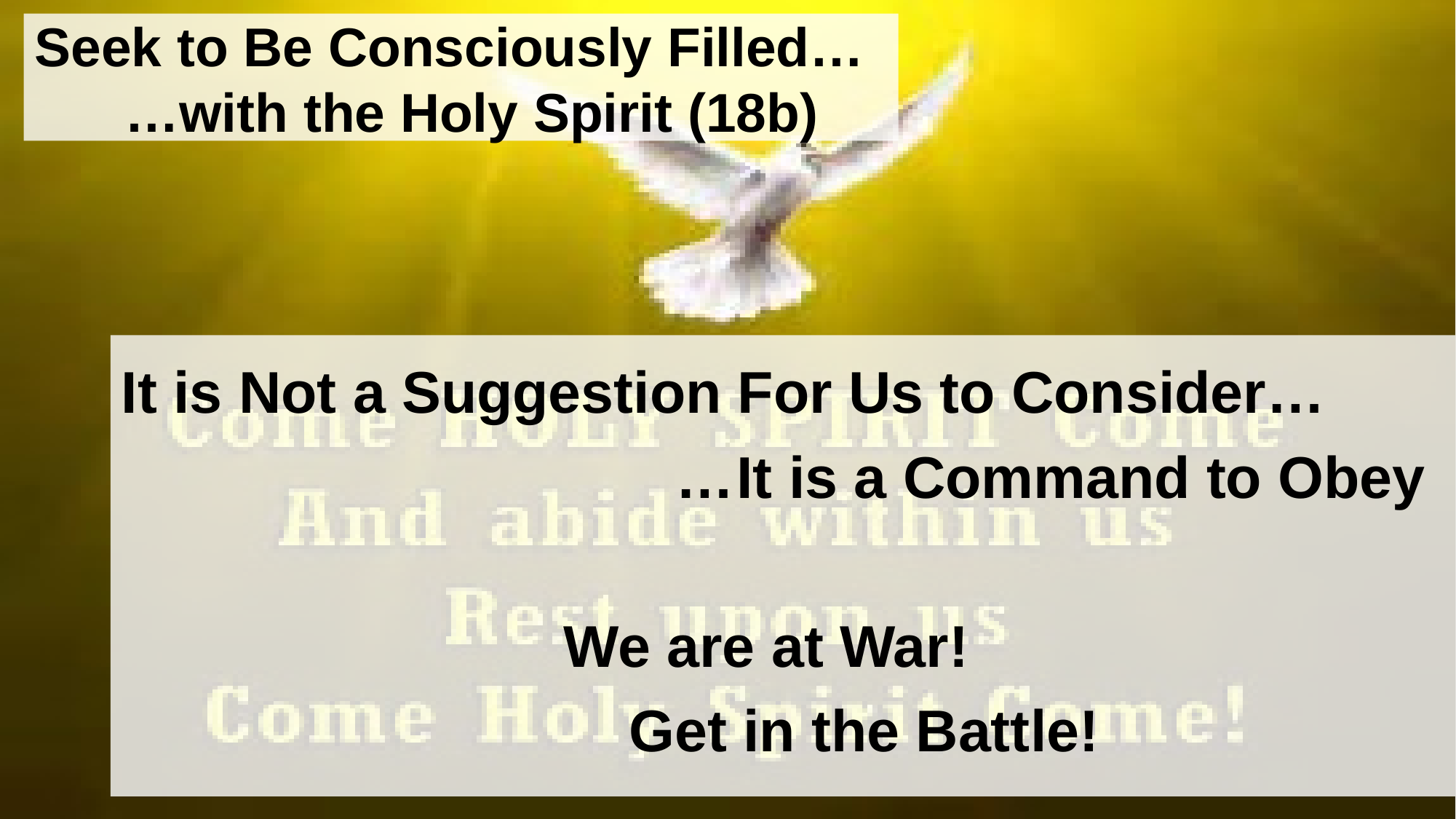

# Seek to Be Consciously Filled… …with the Holy Spirit (18b)
It is Not a Suggestion For Us to Consider…
                                  …It is a Command to Obey

                           We are at War!
                               Get in the Battle!